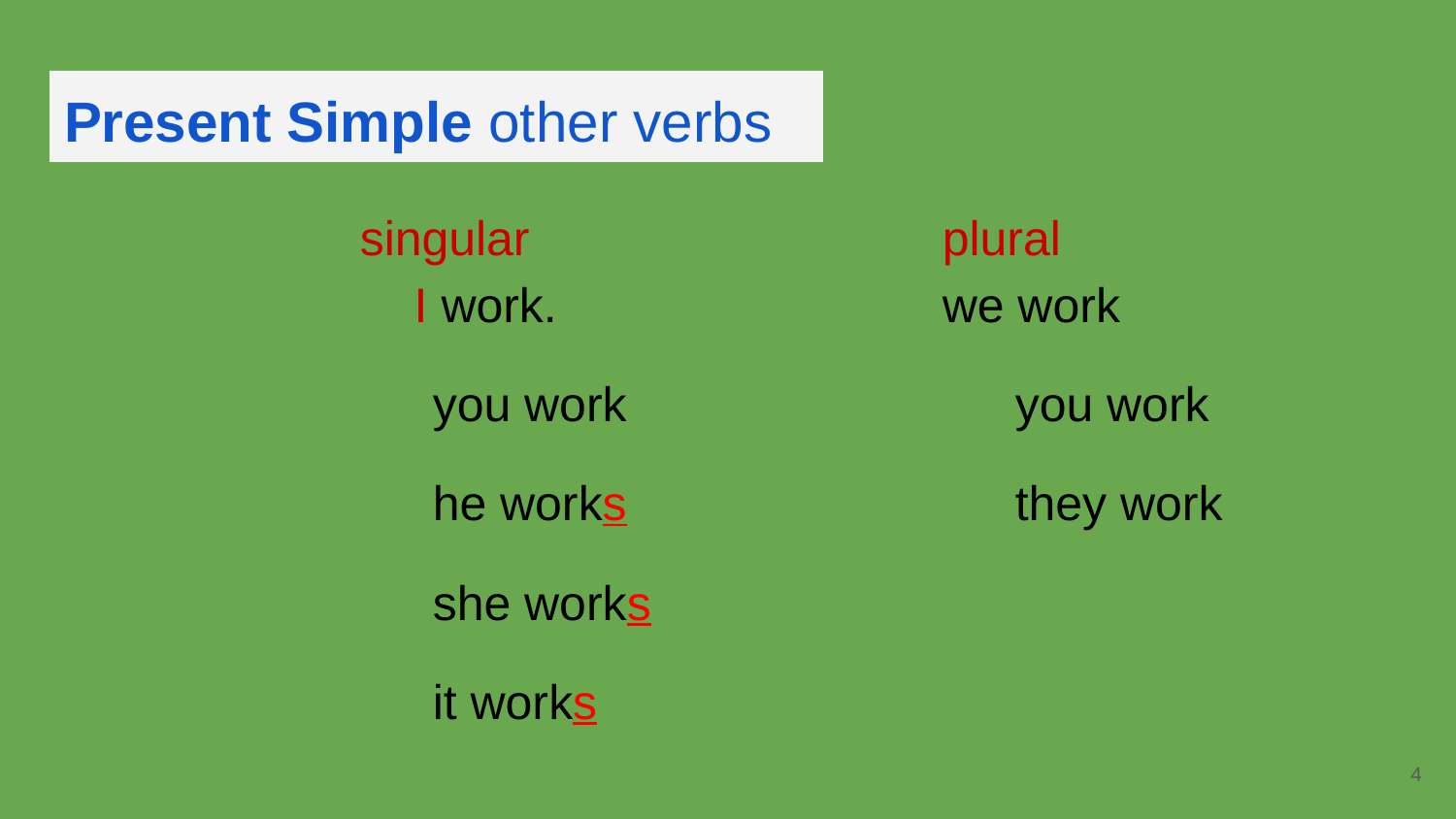

# Present Simple other verbs
	singular			plural			    I work. 			we work
you work			you work
he works			they work
she works
it works